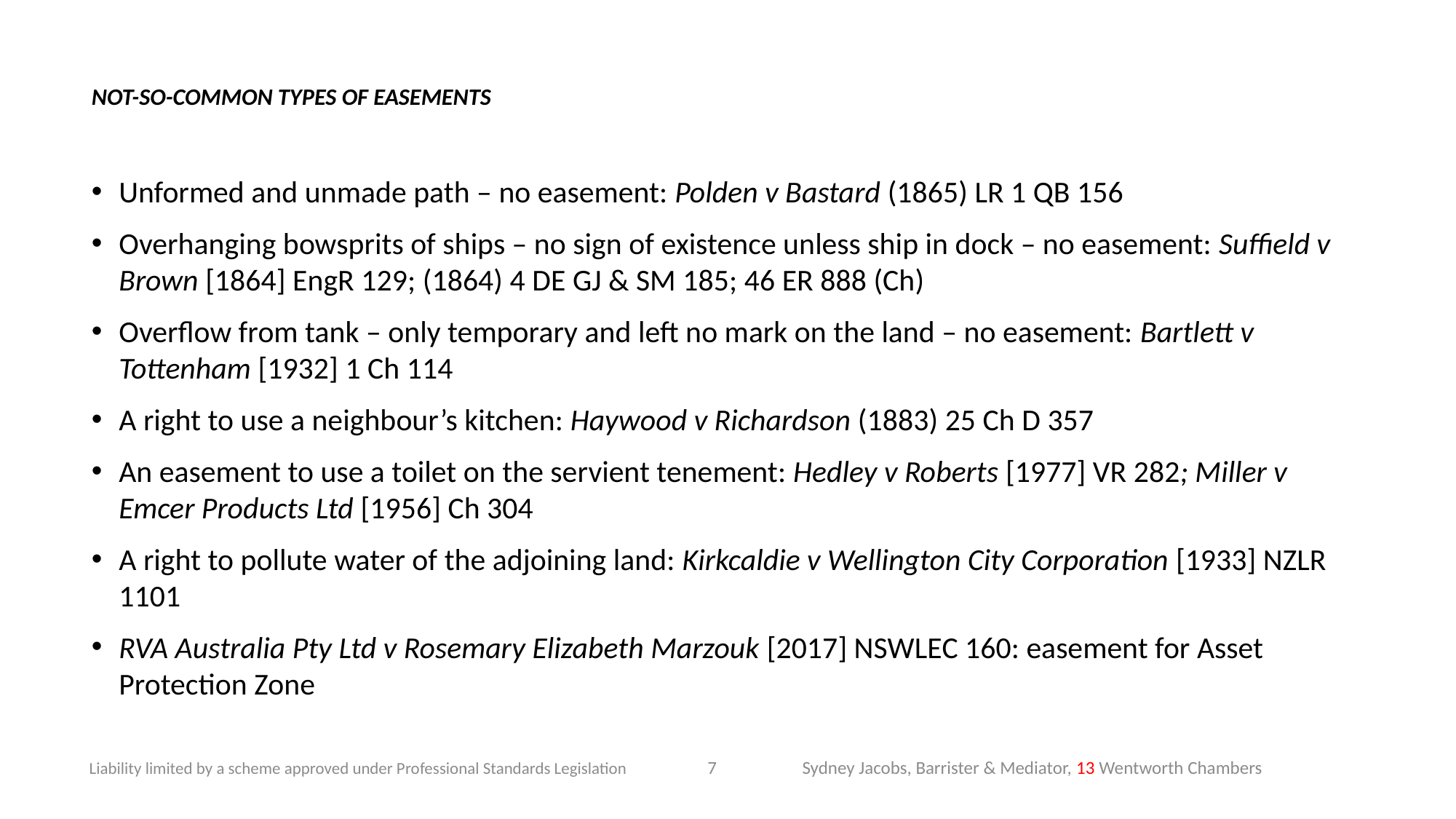

# NOT-SO-COMMON TYPES OF EASEMENTS
Unformed and unmade path – no easement: Polden v Bastard (1865) LR 1 QB 156
Overhanging bowsprits of ships – no sign of existence unless ship in dock – no easement: Suffield v Brown [1864] EngR 129; (1864) 4 DE GJ & SM 185; 46 ER 888 (Ch)
Overflow from tank – only temporary and left no mark on the land – no easement: Bartlett v Tottenham [1932] 1 Ch 114
A right to use a neighbour’s kitchen: Haywood v Richardson (1883) 25 Ch D 357
An easement to use a toilet on the servient tenement: Hedley v Roberts [1977] VR 282; Miller v Emcer Products Ltd [1956] Ch 304
A right to pollute water of the adjoining land: Kirkcaldie v Wellington City Corporation [1933] NZLR 1101
RVA Australia Pty Ltd v Rosemary Elizabeth Marzouk [2017] NSWLEC 160: easement for Asset Protection Zone
7
Sydney Jacobs, Barrister & Mediator, 13 Wentworth Chambers
Liability limited by a scheme approved under Professional Standards Legislation